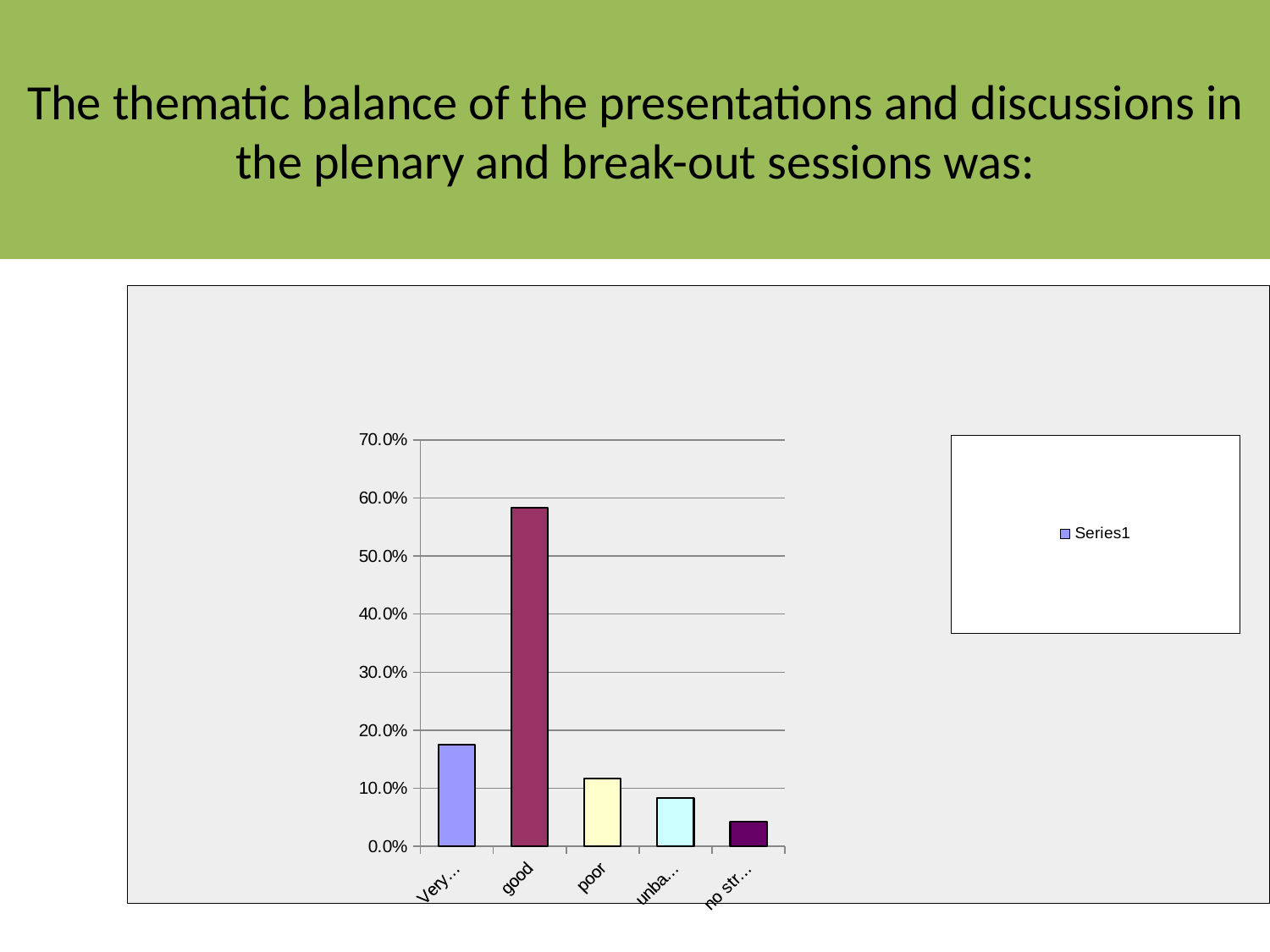

# The thematic balance of the presentations and discussions in the plenary and break-out sessions was:

### Chart

| Category |  |
|---|---|
| Very good | 0.175 |
| good | 0.583 |
| poor | 0.117 |
| unbalanced | 0.083 |
| no strong view | 0.042 |